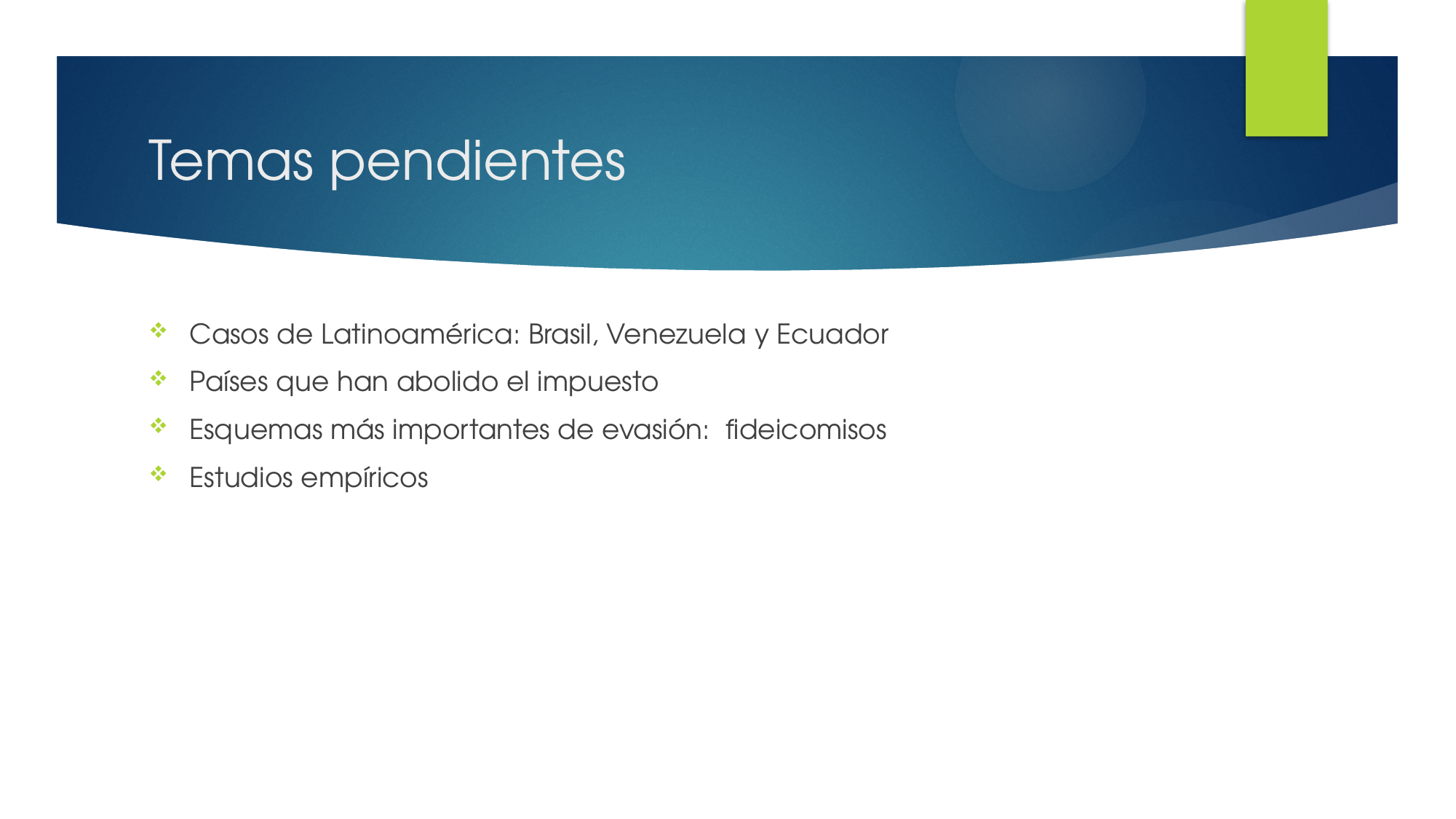

# Temas pendientes
Casos de Latinoamérica: Brasil, Venezuela y Ecuador
Países que han abolido el impuesto
Esquemas más importantes de evasión:  fideicomisos
Estudios empíricos